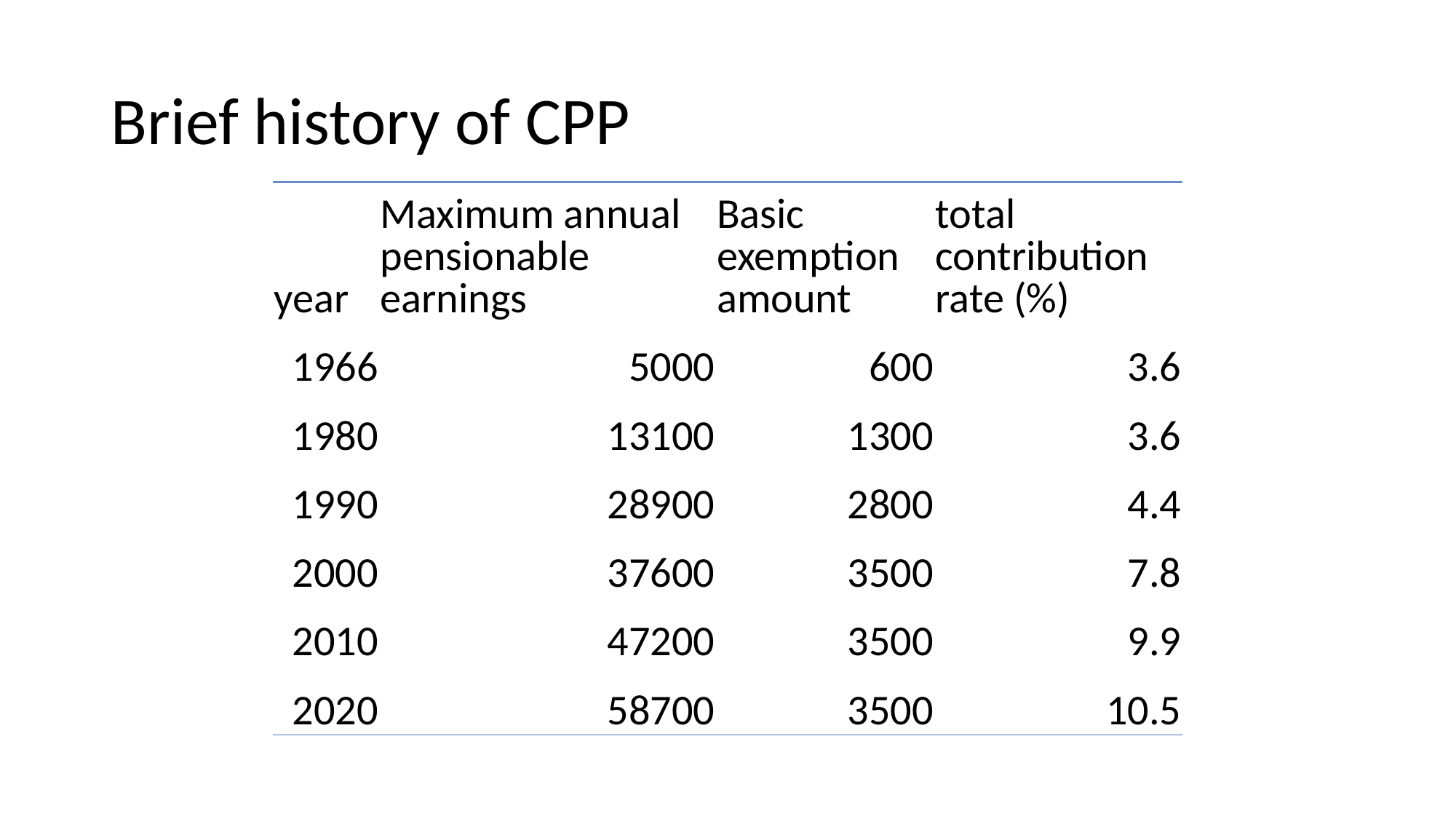

# Brief history of CPP
| year | Maximum annual pensionable earnings | Basic exemption amount | total contribution rate (%) |
| --- | --- | --- | --- |
| 1966 | 5000 | 600 | 3.6 |
| 1980 | 13100 | 1300 | 3.6 |
| 1990 | 28900 | 2800 | 4.4 |
| 2000 | 37600 | 3500 | 7.8 |
| 2010 | 47200 | 3500 | 9.9 |
| 2020 | 58700 | 3500 | 10.5 |